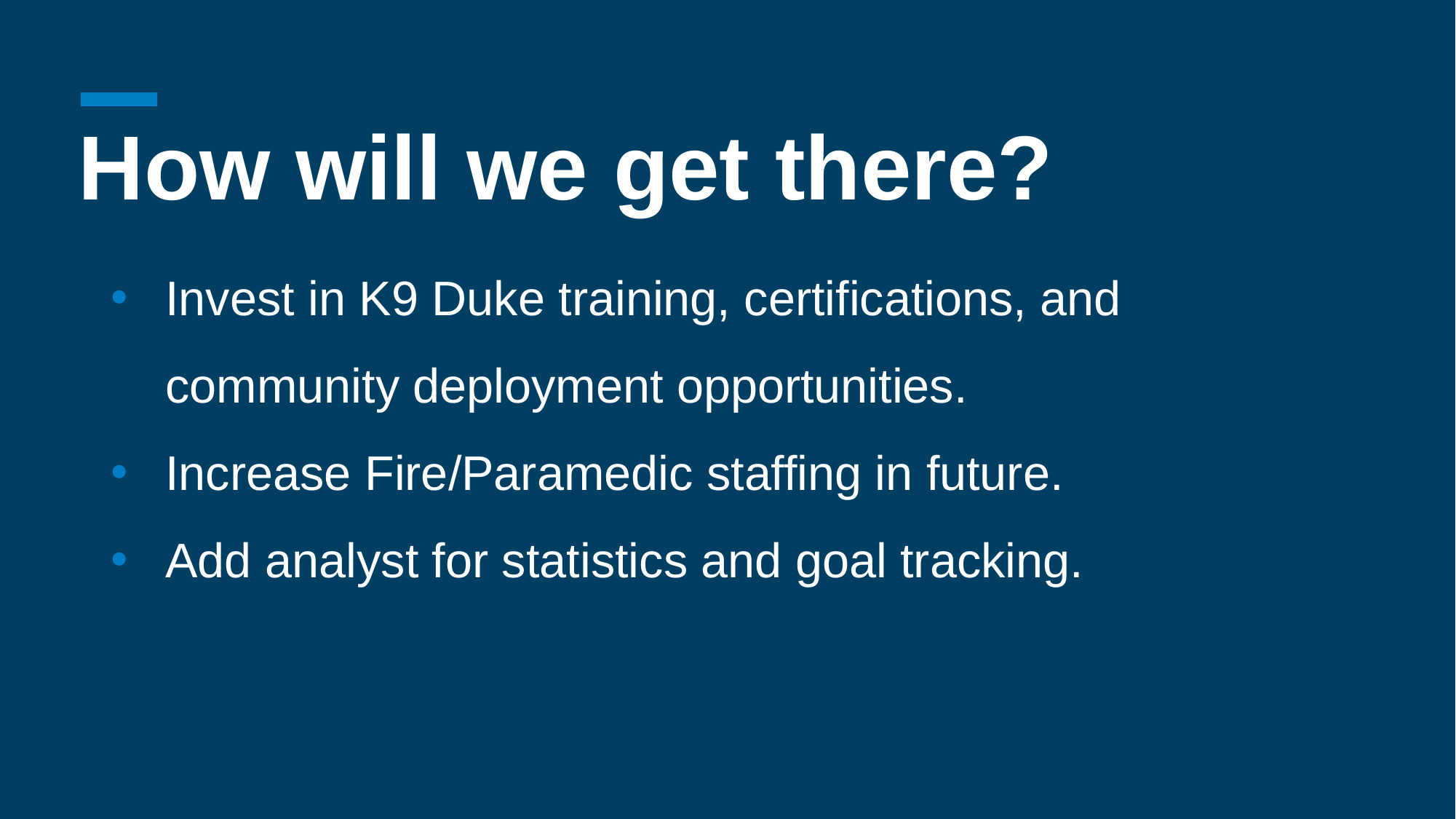

# How will we get there?
Invest in K9 Duke training, certifications, and community deployment opportunities.
Increase Fire/Paramedic staffing in future.
Add analyst for statistics and goal tracking.